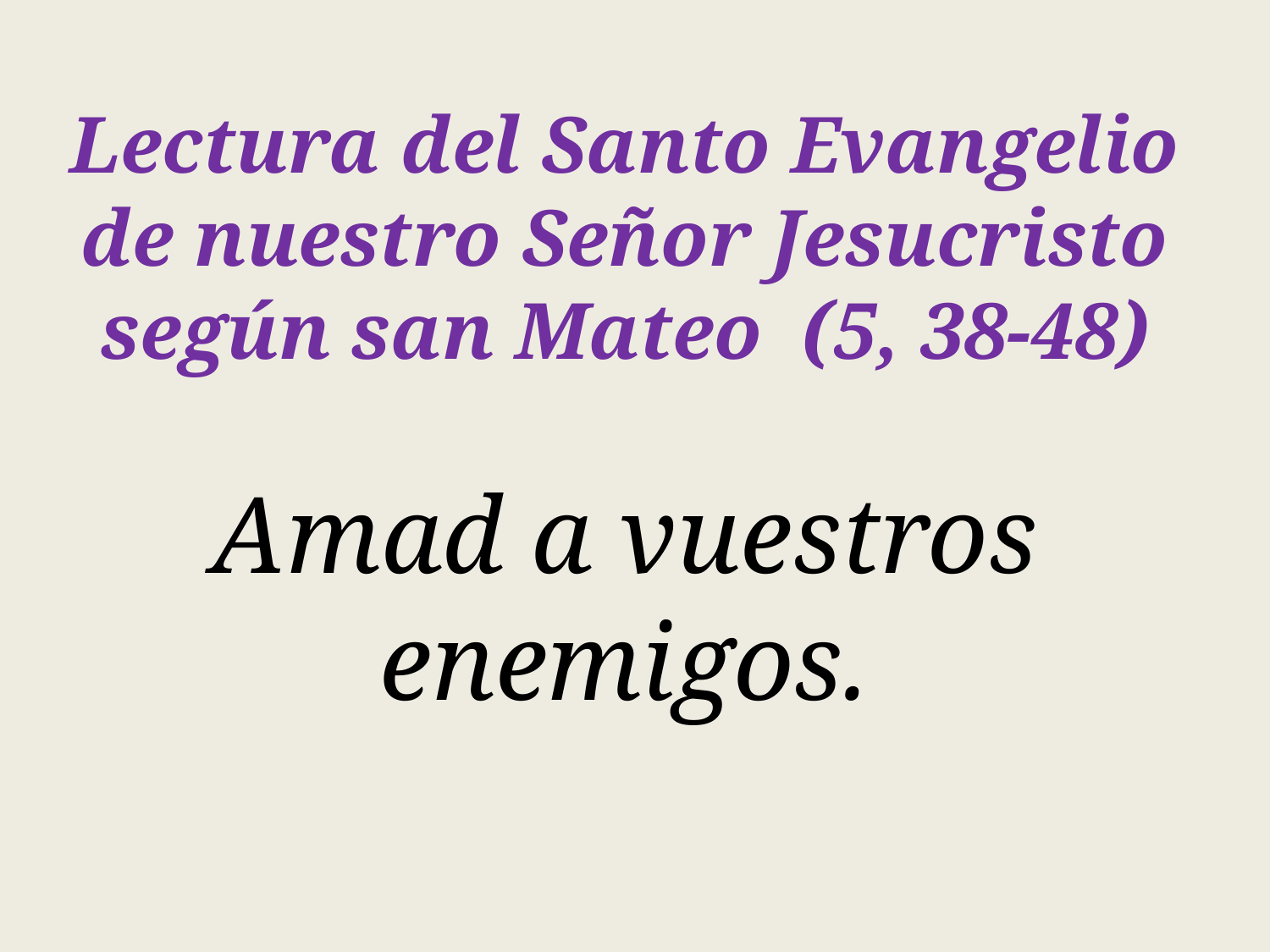

Lectura del Santo Evangelio de nuestro Señor Jesucristo según san Mateo  (5, 38-48)

Amad a vuestros enemigos.